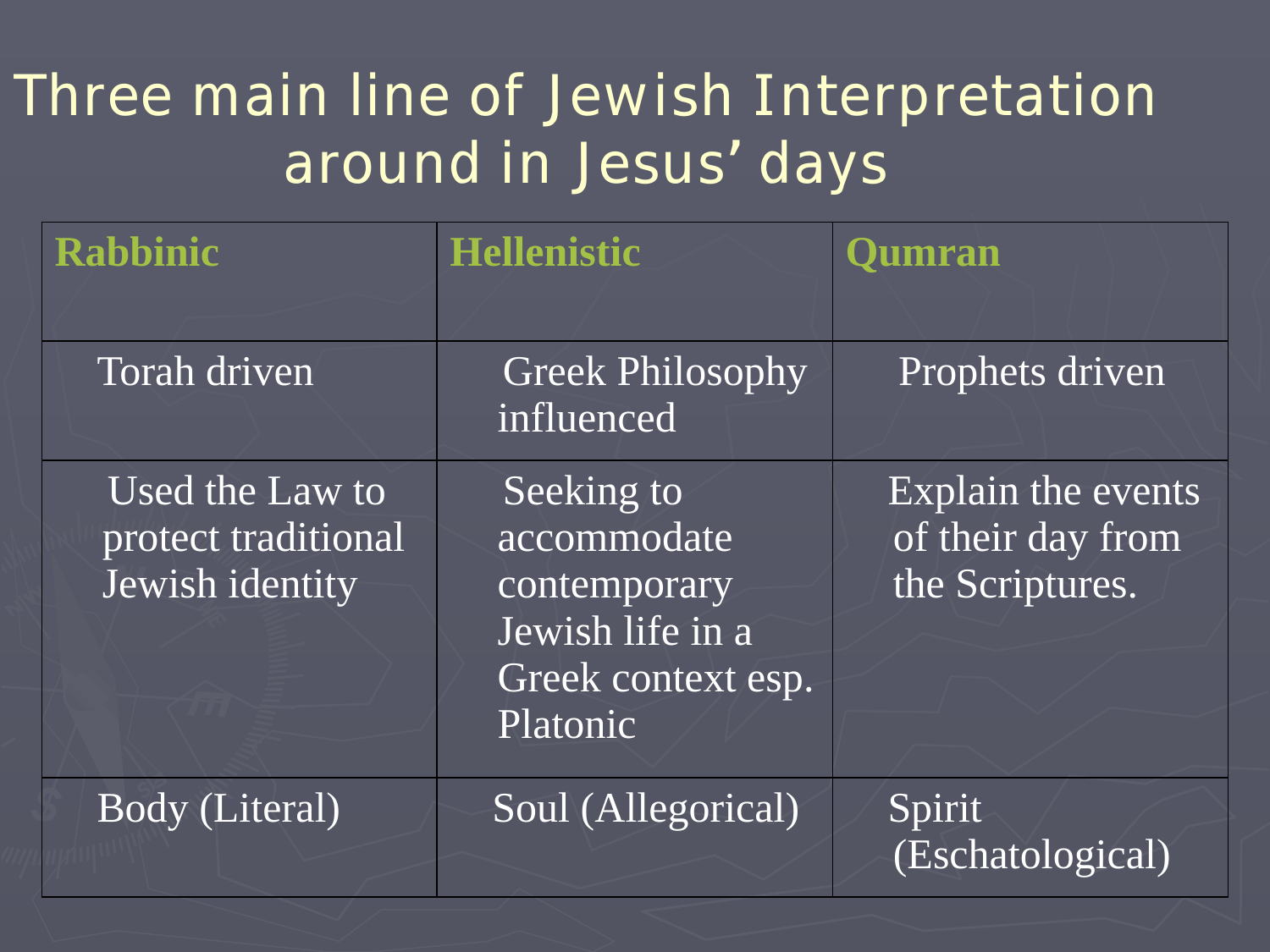

# Three main line of Jewish Interpretation around in Jesus’ days
| Rabbinic | Hellenistic | Qumran |
| --- | --- | --- |
| Torah driven | Greek Philosophy influenced | Prophets driven |
| Used the Law to protect traditional Jewish identity | Seeking to accommodate contemporary Jewish life in a Greek context esp. Platonic | Explain the events of their day from the Scriptures. |
| Body (Literal) | Soul (Allegorical) | Spirit (Eschatological) |